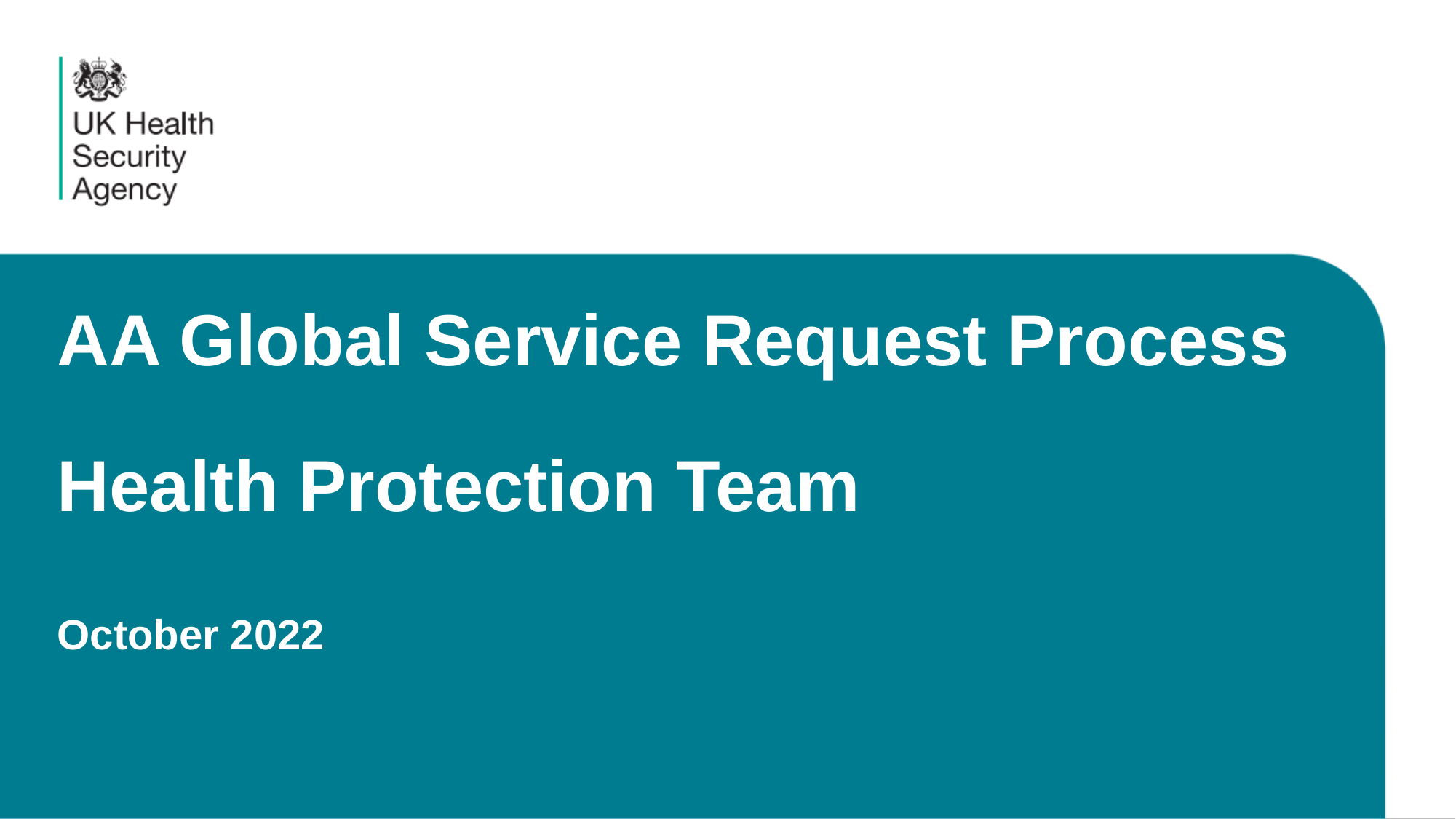

# AA Global Service Request Process   Health Protection Team  October 2022